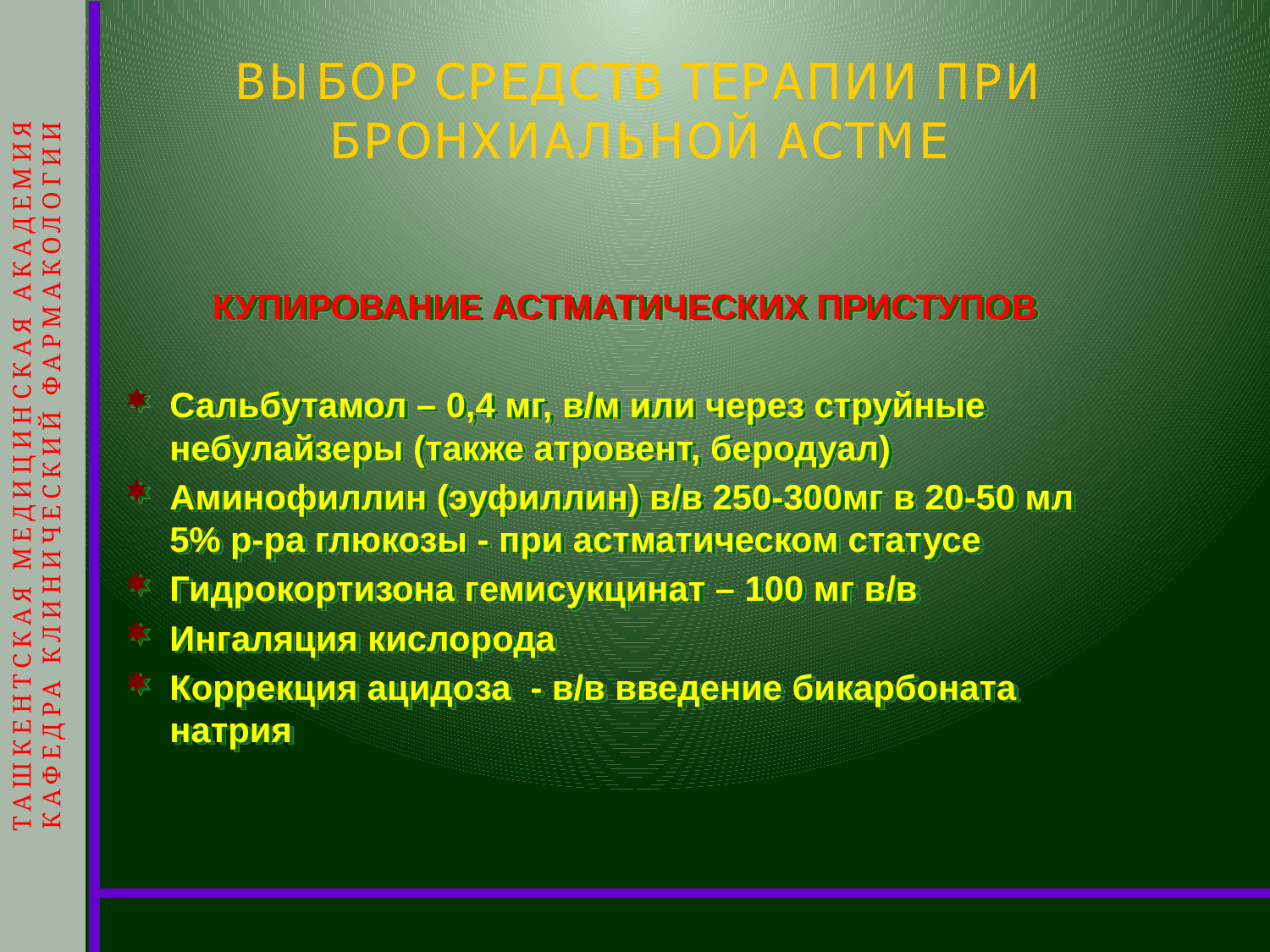

ТАШКЕНТСКАЯ МЕДИЦИНСКАЯ АКАДЕМИЯ
КАФЕДРА КЛИНИЧЕСКИЙ ФАРМАКОЛОГИИ
# ВЫБОР СРЕДСТВ ТЕРАПИИ ПРИ БРОНХИАЛЬНОЙ АСТМЕ
КУПИРОВАНИЕ АСТМАТИЧЕСКИХ ПРИСТУПОВ

Сальбутамол – 0,4 мг, в/м или через струйные небулайзеры (также атровент, беродуал)
Аминофиллин (эуфиллин) в/в 250-300мг в 20-50 мл 5% р-ра глюкозы - при астматическом статусе
Гидрокортизона гемисукцинат – 100 мг в/в
Ингаляция кислорода
Коррекция ацидоза  - в/в введение бикарбоната натрия